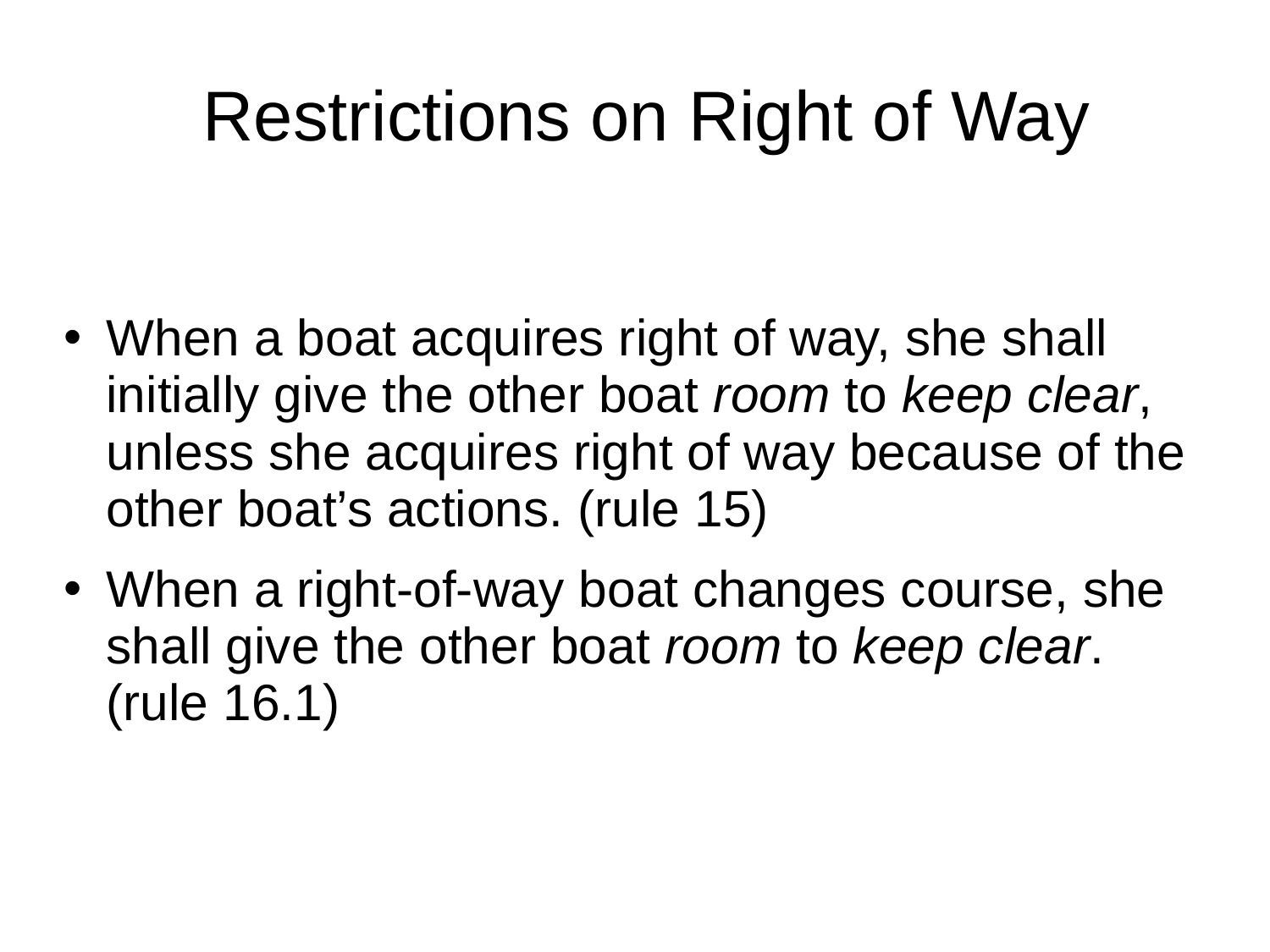

Restrictions on Right of Way

When a boat acquires right of way, she shall initially give the other boat room to keep clear, unless she acquires right of way because of the other boat’s actions. (rule 15)
When a right-of-way boat changes course, she shall give the other boat room to keep clear. (rule 16.1)